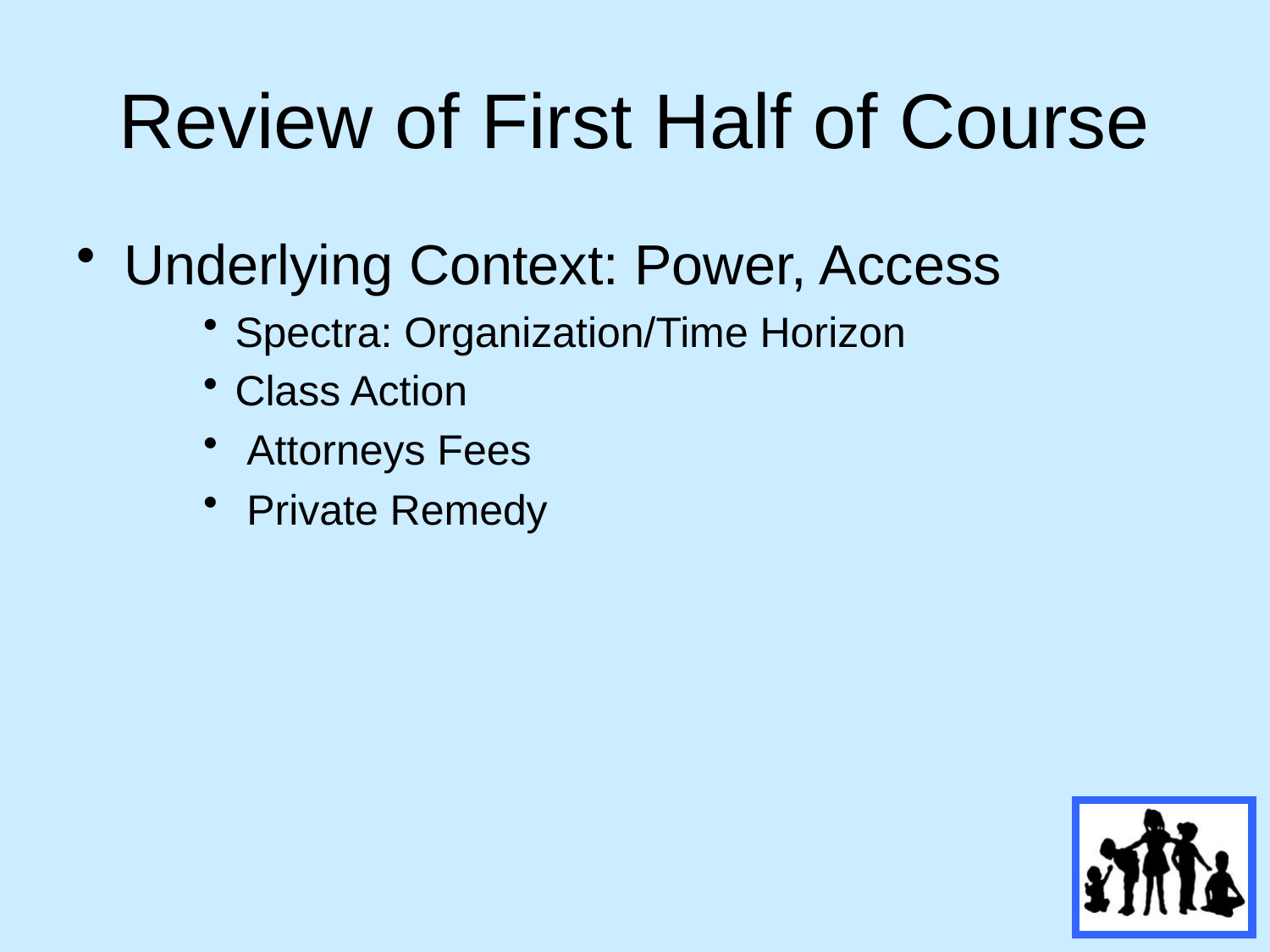

# Review of First Half of Course
Underlying Context: Power, Access
Spectra: Organization/Time Horizon
Class Action
 Attorneys Fees
 Private Remedy